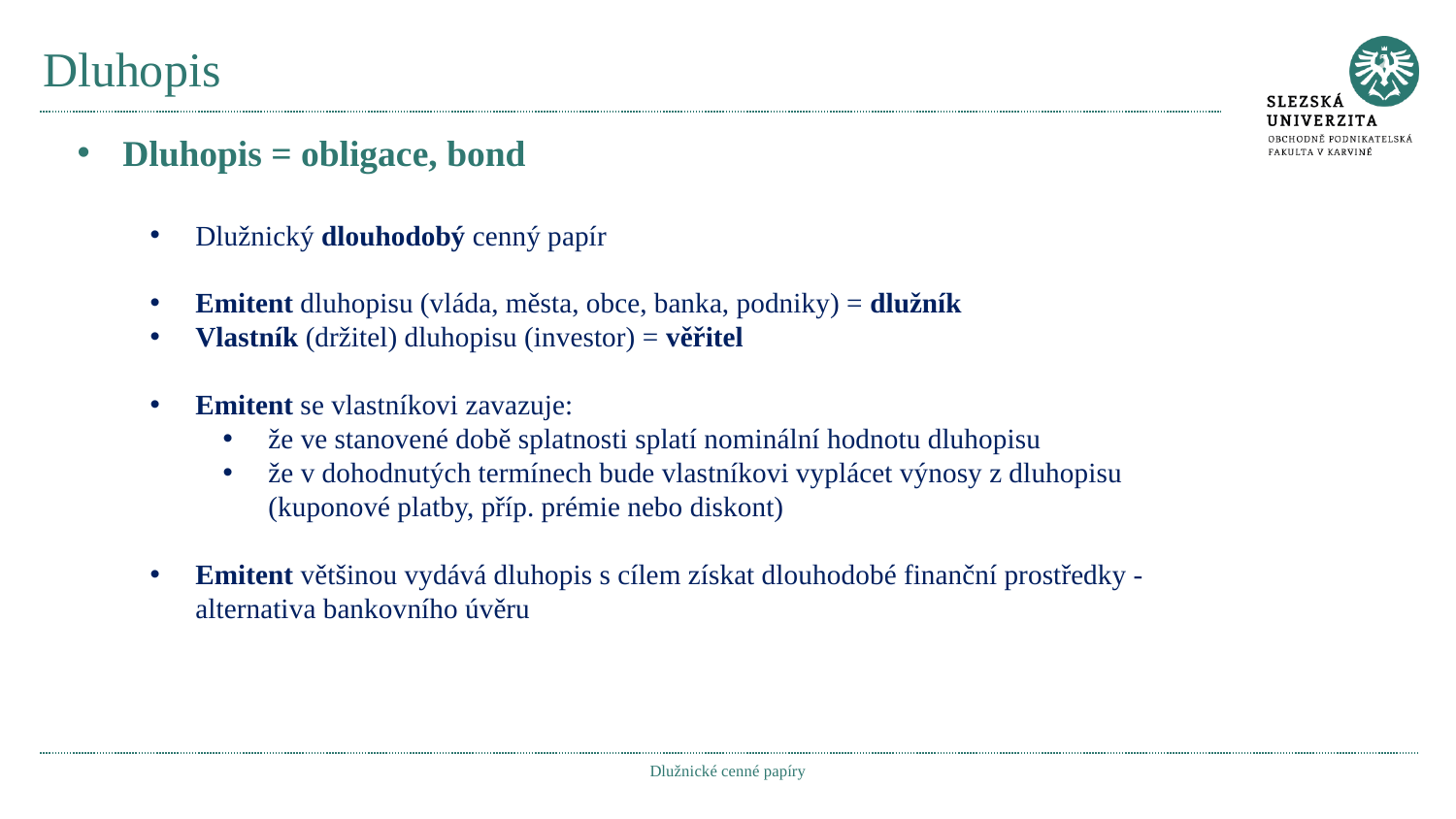

# Dluhopis
Dluhopis = obligace, bond

Dlužnický dlouhodobý cenný papír

Emitent dluhopisu (vláda, města, obce, banka, podniky) = dlužník
Vlastník (držitel) dluhopisu (investor) = věřitel

Emitent se vlastníkovi zavazuje:
že ve stanovené době splatnosti splatí nominální hodnotu dluhopisu
že v dohodnutých termínech bude vlastníkovi vyplácet výnosy z dluhopisu (kuponové platby, příp. prémie nebo diskont)

Emitent většinou vydává dluhopis s cílem získat dlouhodobé finanční prostředky - alternativa bankovního úvěru

Dlužnické cenné papíry